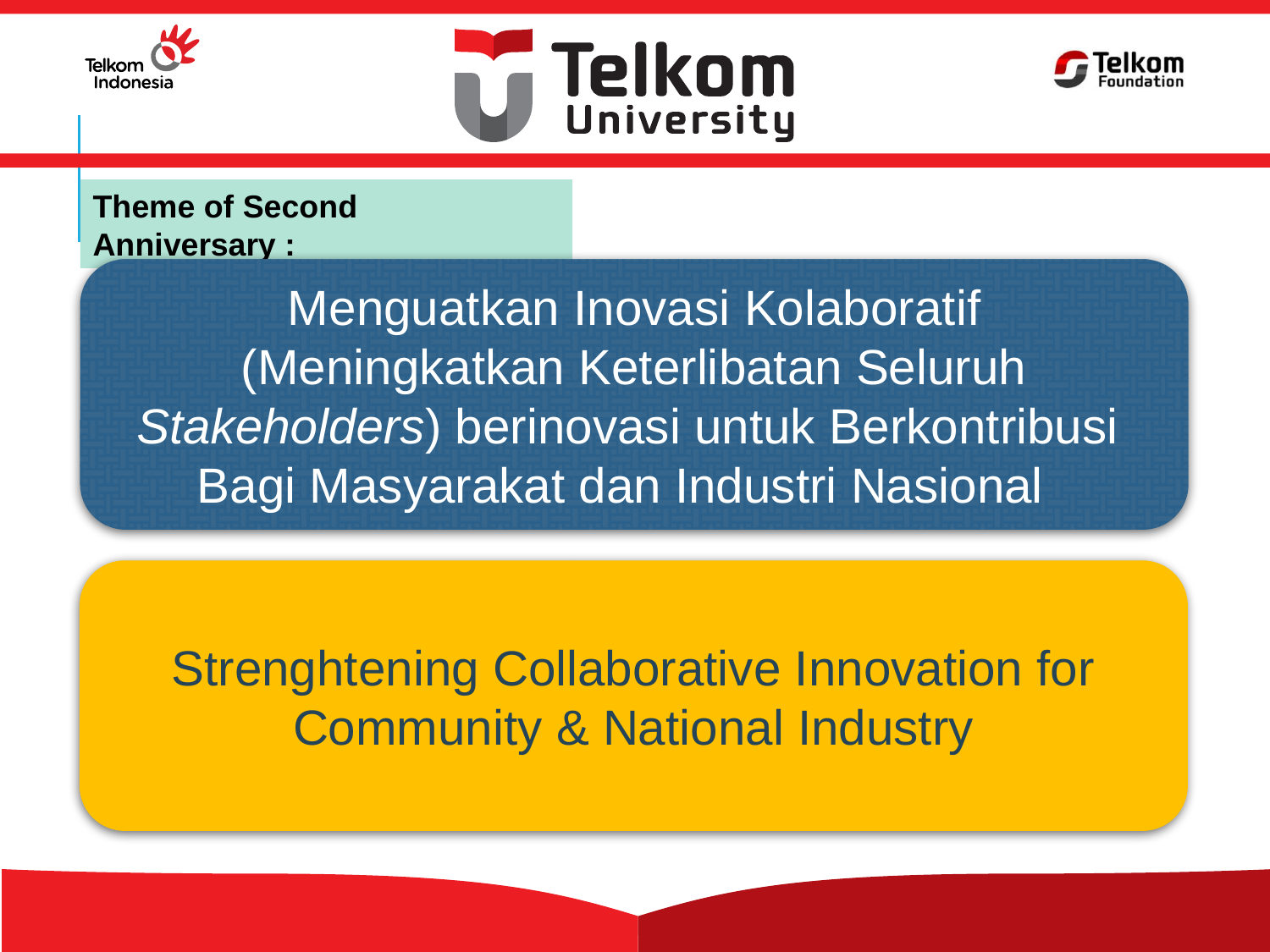

Theme of Second Anniversary :

Menguatkan Inovasi Kolaboratif
(Meningkatkan Keterlibatan Seluruh Stakeholders) berinovasi untuk Berkontribusi
Bagi Masyarakat dan Industri Nasional

Strenghtening Collaborative Innovation for Community & National Industry